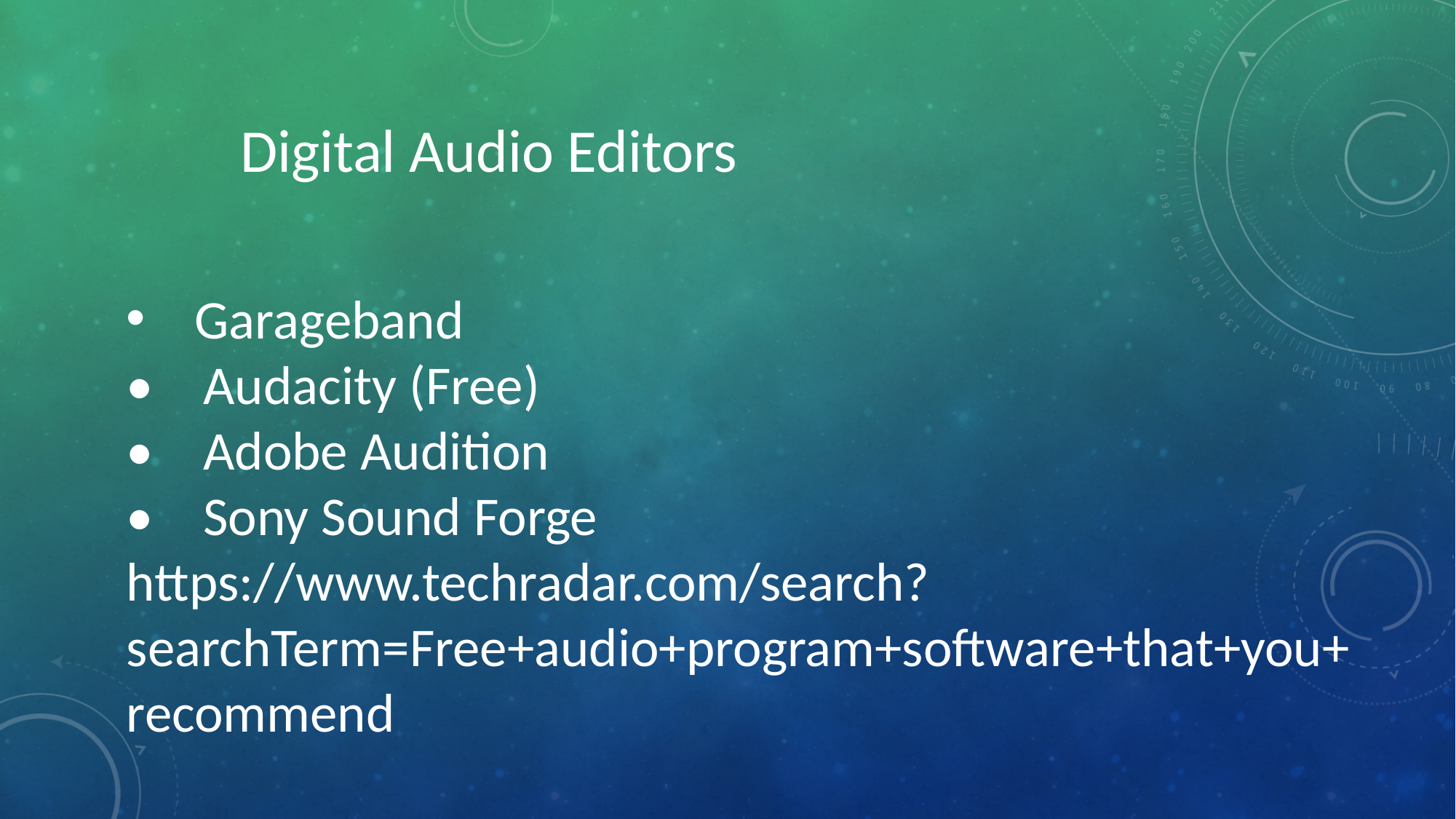

Digital Audio Editors
Garageband
•    Audacity (Free)
•    Adobe Audition
•    Sony Sound Forge
https://www.techradar.com/search?searchTerm=Free+audio+program+software+that+you+recommend